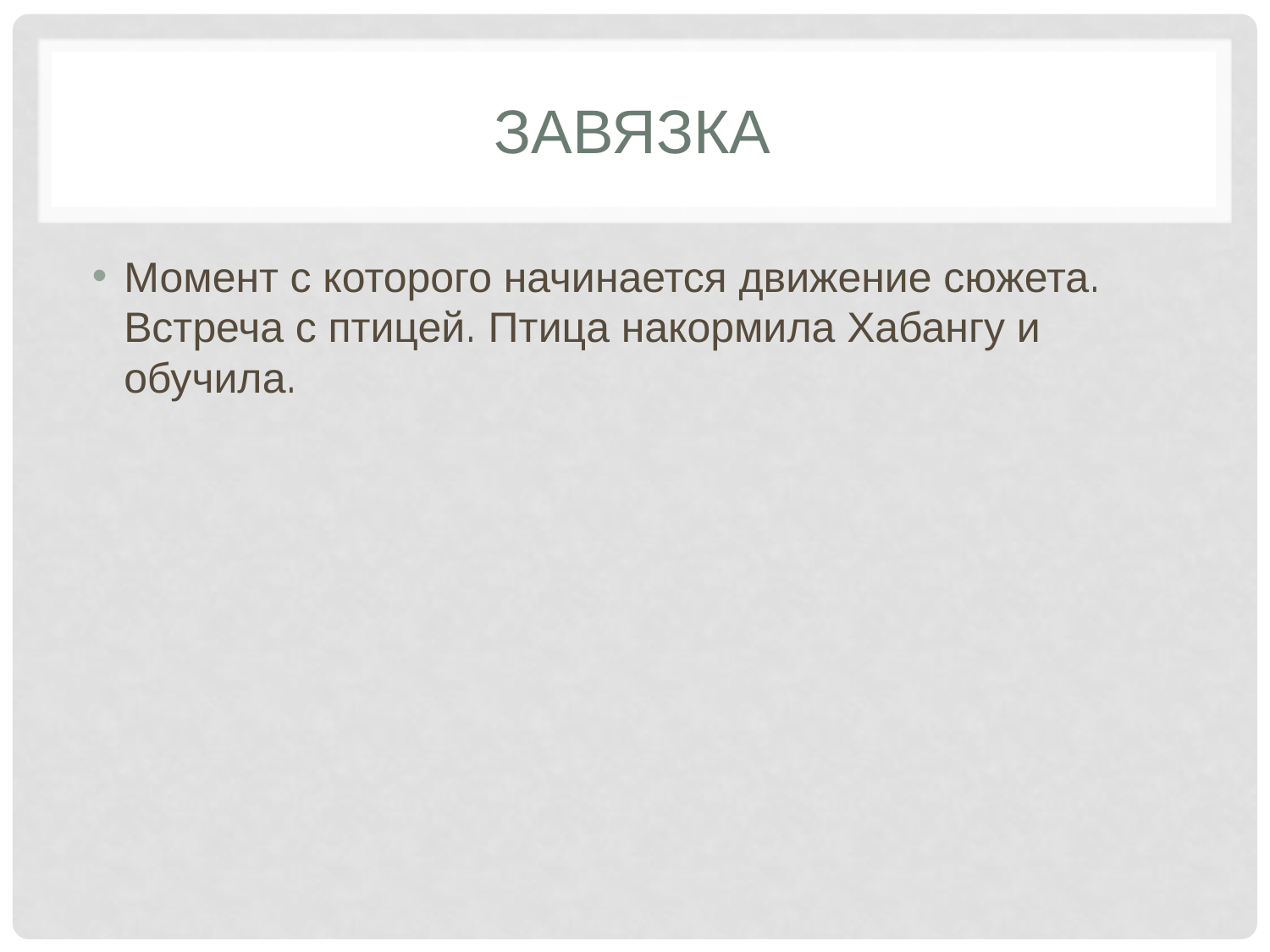

# завязка
Момент с которого начинается движение сюжета. Встреча с птицей. Птица накормила Хабангу и обучила.